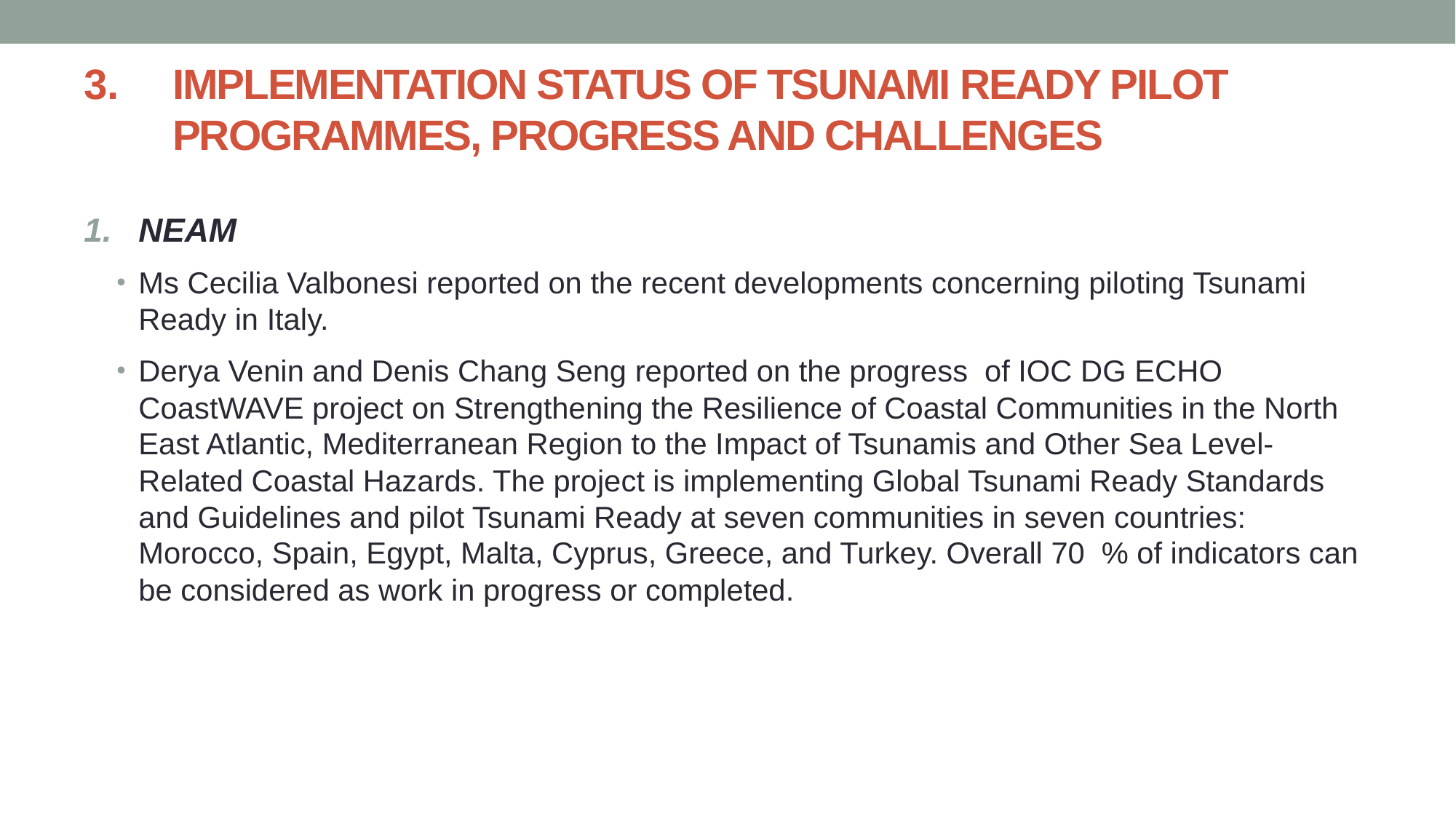

# IMPLEMENTATION STATUS OF TSUNAMI READY PILOT PROGRAMMES, PROGRESS AND CHALLENGES
NEAM
Ms Cecilia Valbonesi reported on the recent developments concerning piloting Tsunami Ready in Italy.
Derya Venin and Denis Chang Seng reported on the progress  of IOC DG ECHO CoastWAVE project on Strengthening the Resilience of Coastal Communities in the North East Atlantic, Mediterranean Region to the Impact of Tsunamis and Other Sea Level-Related Coastal Hazards. The project is implementing Global Tsunami Ready Standards and Guidelines and pilot Tsunami Ready at seven communities in seven countries: Morocco, Spain, Egypt, Malta, Cyprus, Greece, and Turkey. Overall 70  % of indicators can be considered as work in progress or completed.